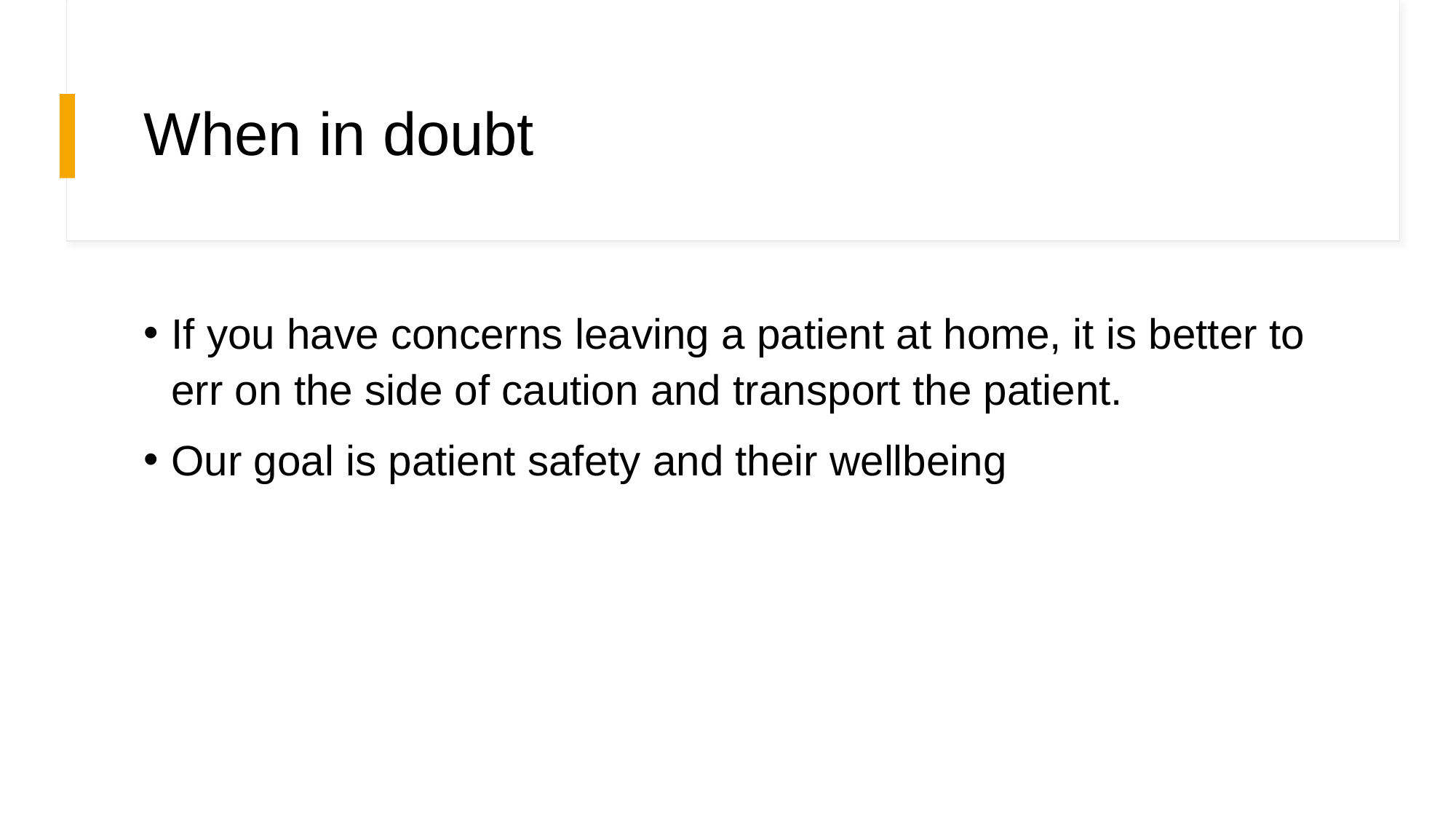

# When in doubt
If you have concerns leaving a patient at home, it is better to err on the side of caution and transport the patient.
Our goal is patient safety and their wellbeing